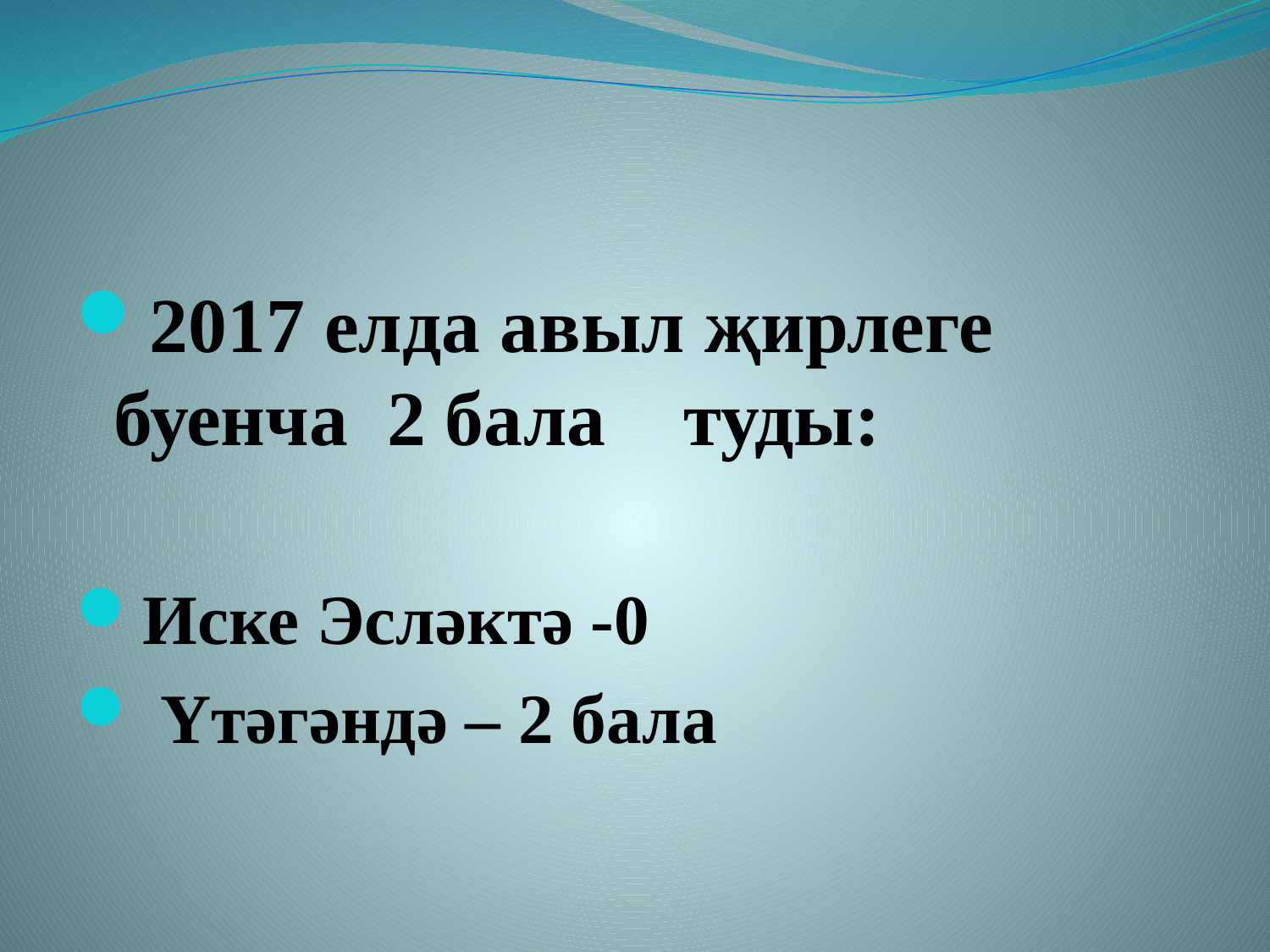

#
2017 елда авыл җирлеге буенча  2 бала    туды:

Иске Эсләктә -0
 Үтәгәндә – 2 бала